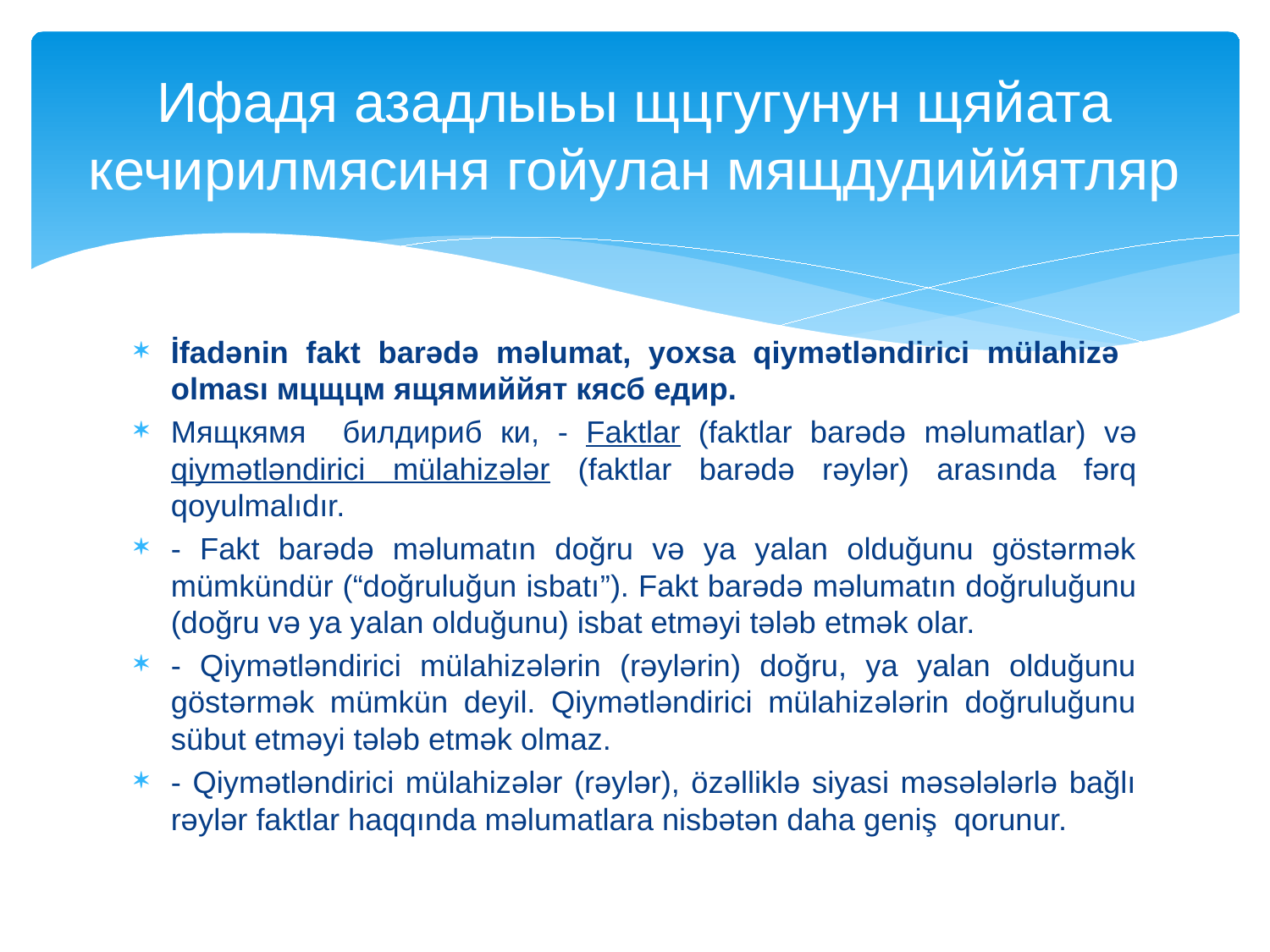

# Ифадя азадлыьы щцгугунун щяйата кечирилмясиня гойулан мящдудиййятляр
İfadənin fakt barədə məlumat, yoxsa qiymətləndirici mülahizə  olması мцщцм ящямиййят кясб едир.
Мящкямя  билдириб ки, - Faktlar (faktlar barədə məlumatlar) və qiymətləndirici mülahizələr (faktlar barədə rəylər) arasında fərq qoyulmalıdır.
- Fakt barədə məlumatın doğru və ya yalan olduğunu göstərmək mümkündür (“doğruluğun isbatı”). Fakt barədə məlumatın doğruluğunu (doğru və ya yalan olduğunu) isbat etməyi tələb etmək olar.
- Qiymətləndirici mülahizələrin (rəylərin) doğru, ya yalan olduğunu göstərmək mümkün deyil. Qiymətləndirici mülahizələrin doğruluğunu sübut etməyi tələb etmək olmaz.
- Qiymətləndirici mülahizələr (rəylər), özəlliklə siyasi məsələlərlə bağlı rəylər faktlar haqqında məlumatlara nisbətən daha geniş  qorunur.